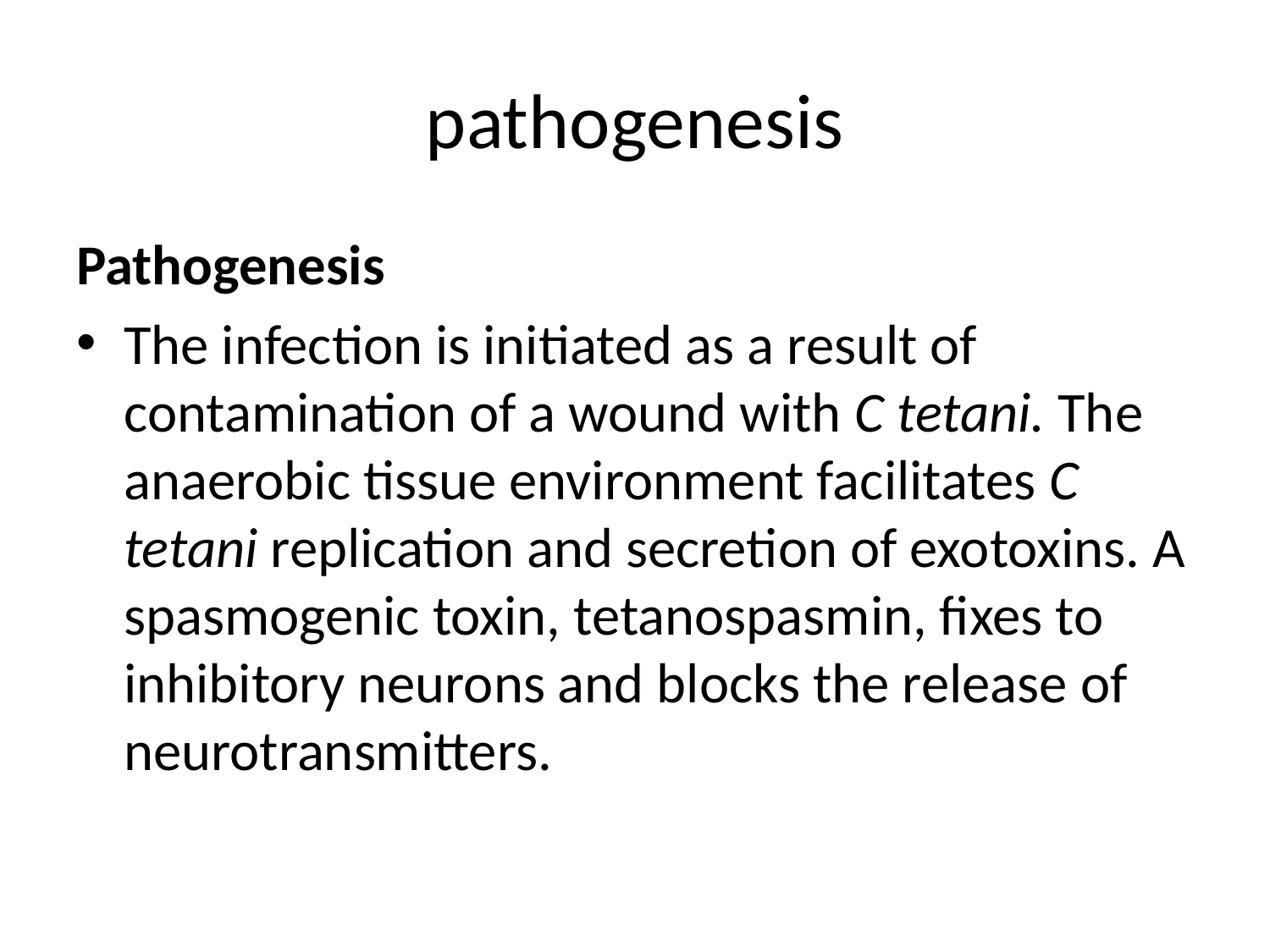

# pathogenesis
Pathogenesis
The infection is initiated as a result of contamination of a wound with C tetani. The anaerobic tissue environment facilitates C tetani replication and secretion of exotoxins. A spasmogenic toxin, tetanospasmin, fixes to inhibitory neurons and blocks the release of neurotransmitters.